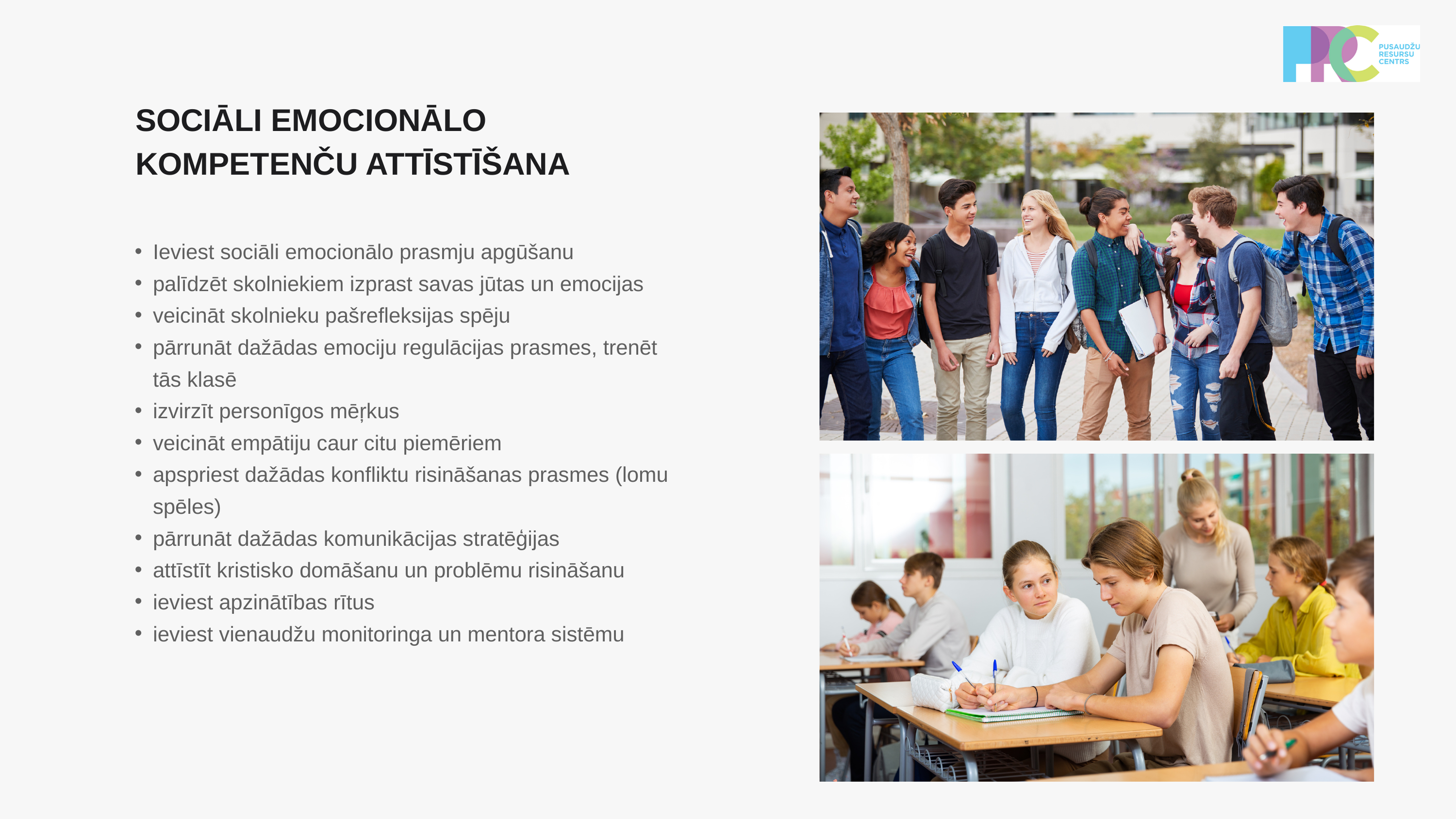

SOCIĀLI EMOCIONĀLO KOMPETENČU ATTĪSTĪŠANA

Ieviest sociāli emocionālo prasmju apgūšanu
palīdzēt skolniekiem izprast savas jūtas un emocijas
veicināt skolnieku pašrefleksijas spēju
pārrunāt dažādas emociju regulācijas prasmes, trenēt tās klasē
izvirzīt personīgos mēŗkus
veicināt empātiju caur citu piemēriem
apspriest dažādas konfliktu risināšanas prasmes (lomu spēles)
pārrunāt dažādas komunikācijas stratēģijas
attīstīt kristisko domāšanu un problēmu risināšanu
ieviest apzinātības rītus
ieviest vienaudžu monitoringa un mentora sistēmu